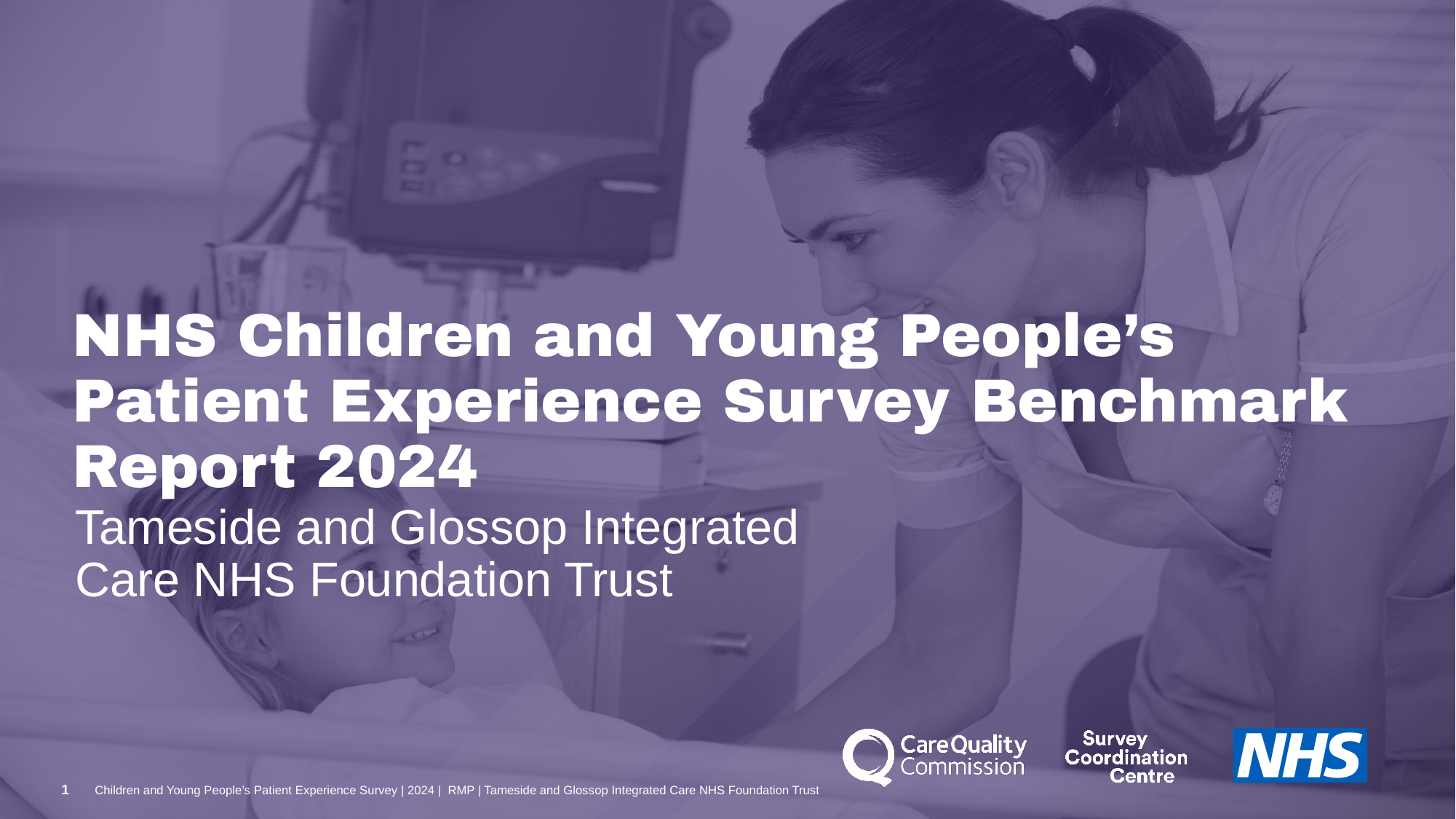

NHS Children and Young People’s Patient Experience Survey Benchmark Report 2024
# Tameside and Glossop Integrated Care NHS Foundation Trust
1